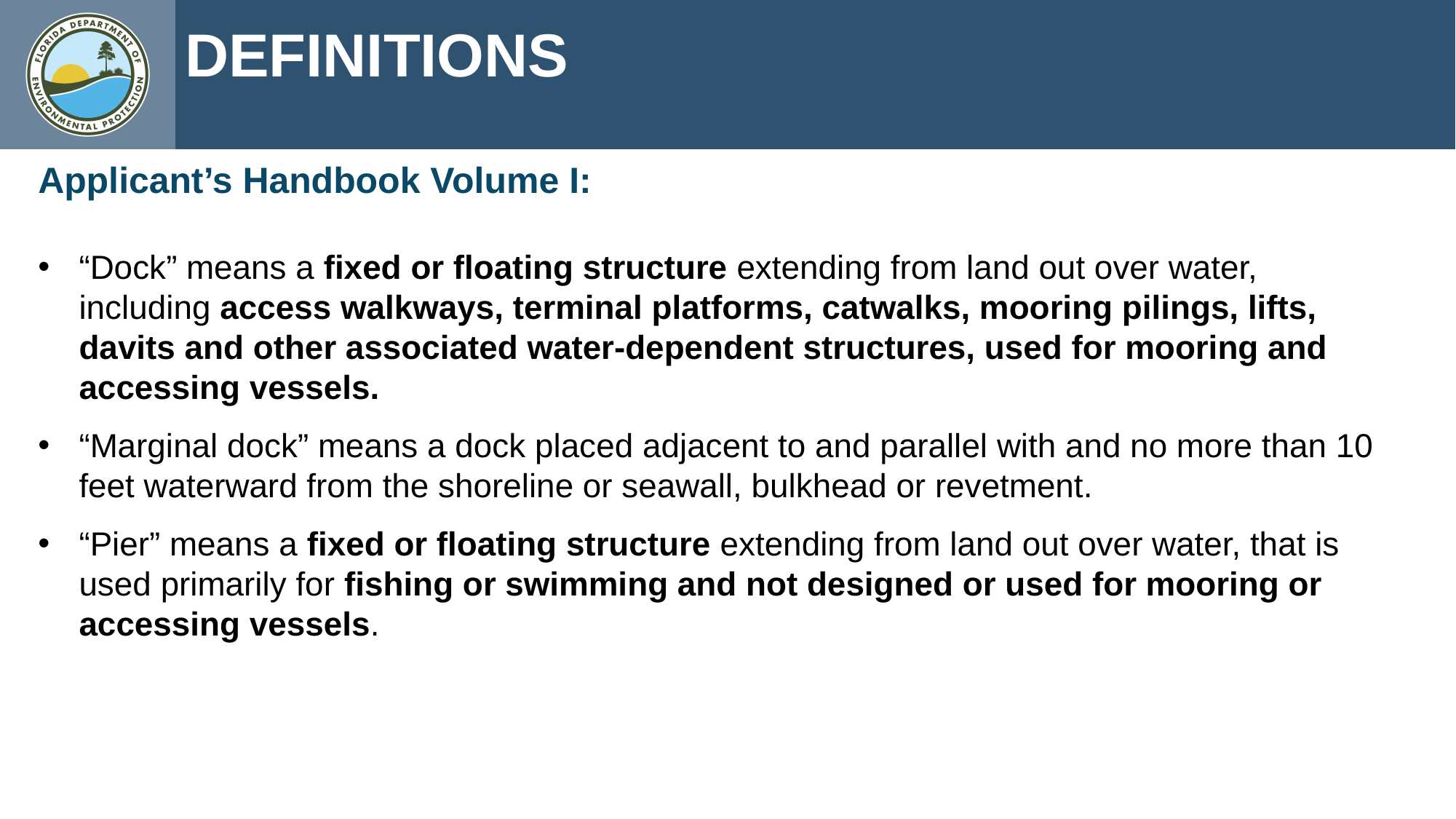

DEFINITIONS
Applicant’s Handbook Volume I:

“Dock” means a fixed or floating structure extending from land out over water, including access walkways, terminal platforms, catwalks, mooring pilings, lifts, davits and other associated water-dependent structures, used for mooring and accessing vessels.
“Marginal dock” means a dock placed adjacent to and parallel with and no more than 10 feet waterward from the shoreline or seawall, bulkhead or revetment.
“Pier” means a fixed or floating structure extending from land out over water, that is used primarily for fishing or swimming and not designed or used for mooring or accessing vessels.